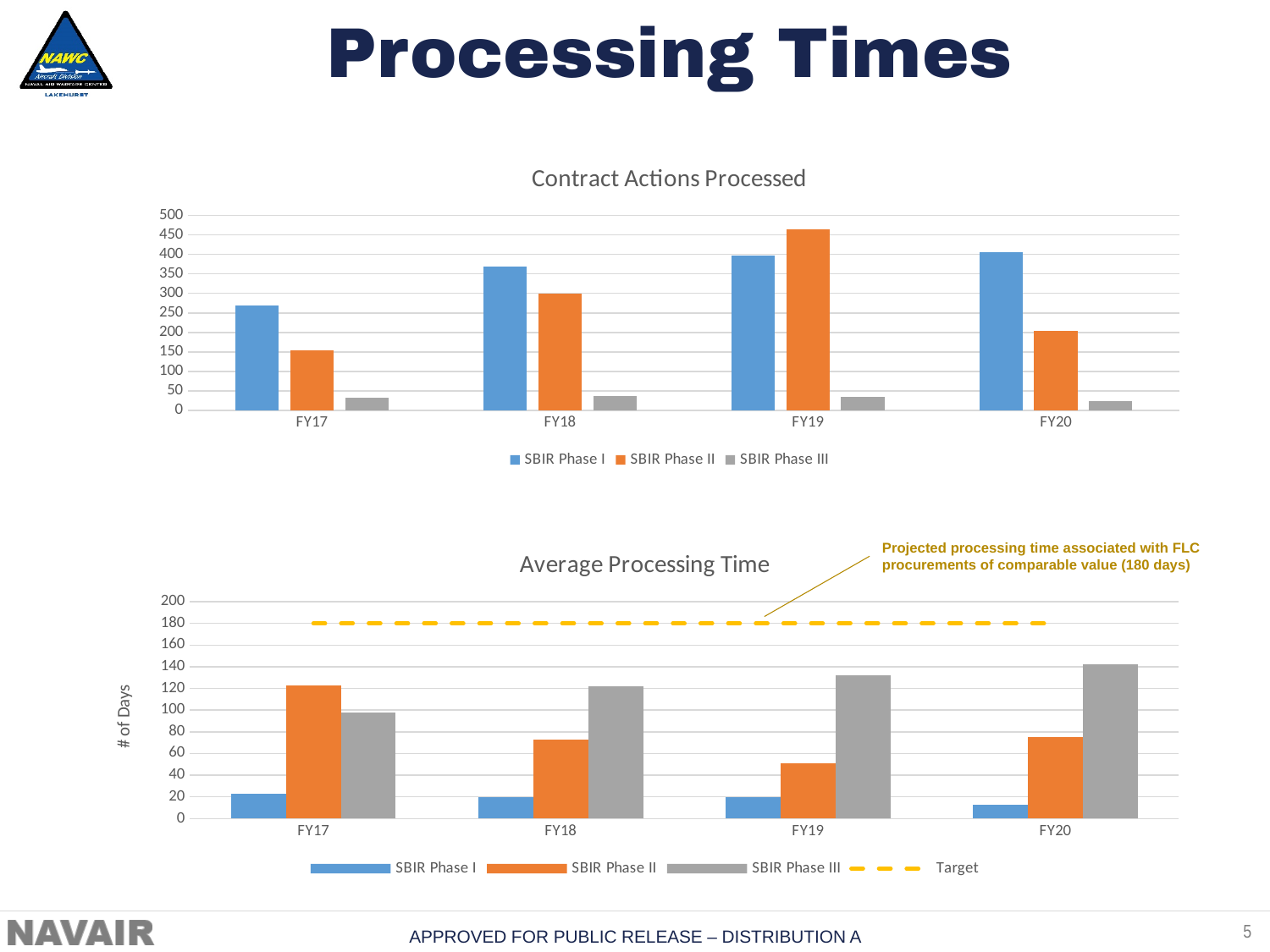

# Processing Times

### Chart: Contract Actions Processed

| Category | SBIR Phase I | SBIR Phase II | SBIR Phase III |
|---|---|---|---|
| FY17 | 270.0 | 154.0 | 33.0 |
| FY18 | 368.0 | 299.0 | 36.0 |
| FY19 | 398.0 | 465.0 | 34.0 |
| FY20 | 405.0 | 204.0 | 23.0 |

### Chart: Average Processing Time

| Category | SBIR Phase I | SBIR Phase II | SBIR Phase III | Target |
|---|---|---|---|---|
| FY17 | 23.0 | 123.0 | 98.0 | 180.0 |
| FY18 | 20.0 | 73.0 | 122.0 | 180.0 |
| FY19 | 20.0 | 51.0 | 132.0 | 180.0 |
| FY20 | 13.0 | 75.0 | 142.0 | 180.0 |
Projected processing time associated with FLC procurements of comparable value (180 days)